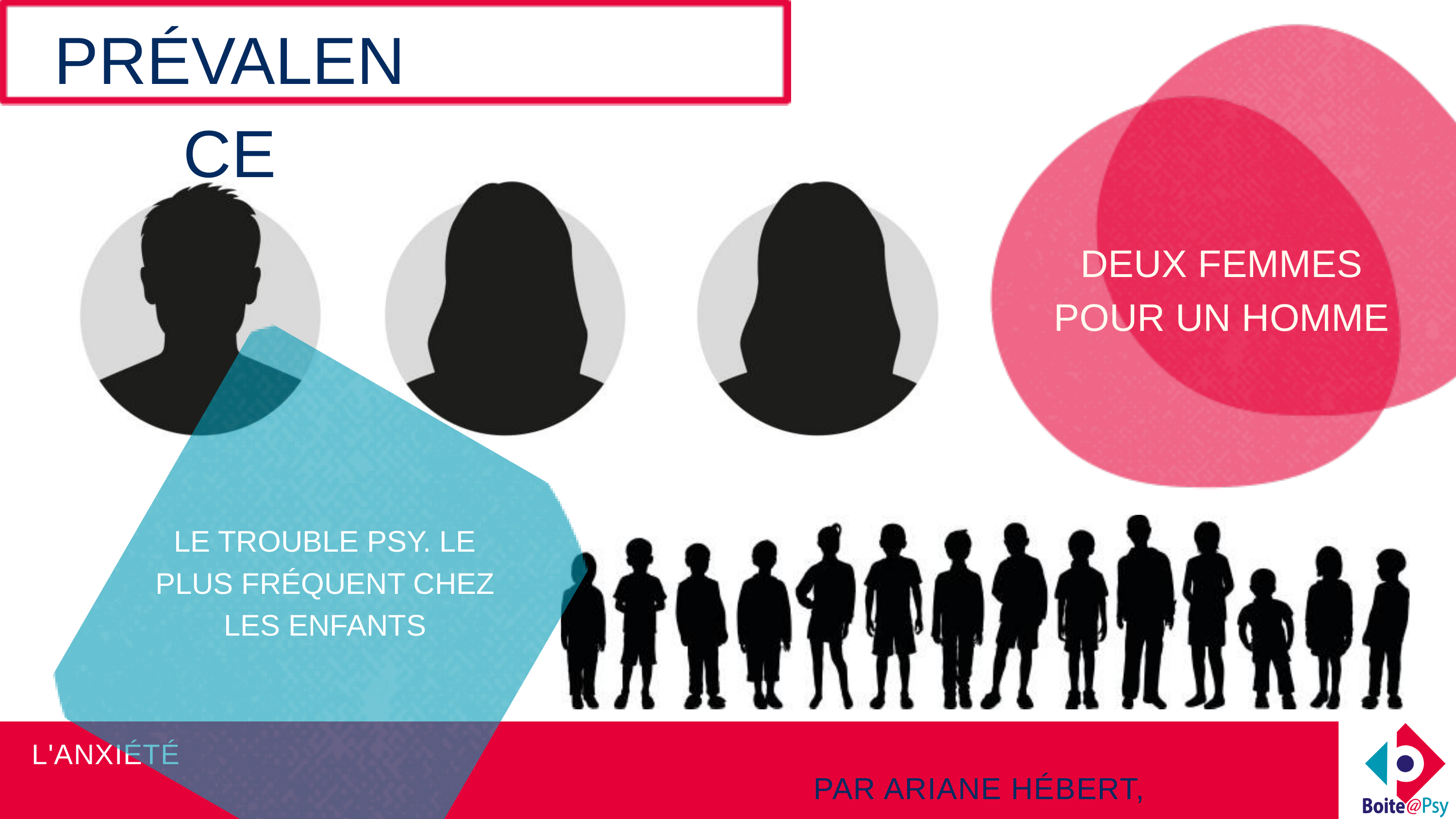

PRÉVALENCE

DEUX FEMMES
POUR UN HOMME

LE TROUBLE PSY. LE PLUS FRÉQUENT CHEZ LES ENFANTS

 L'ANXIÉTÉ
PAR ARIANE HÉBERT, PSYCHOLOGUE